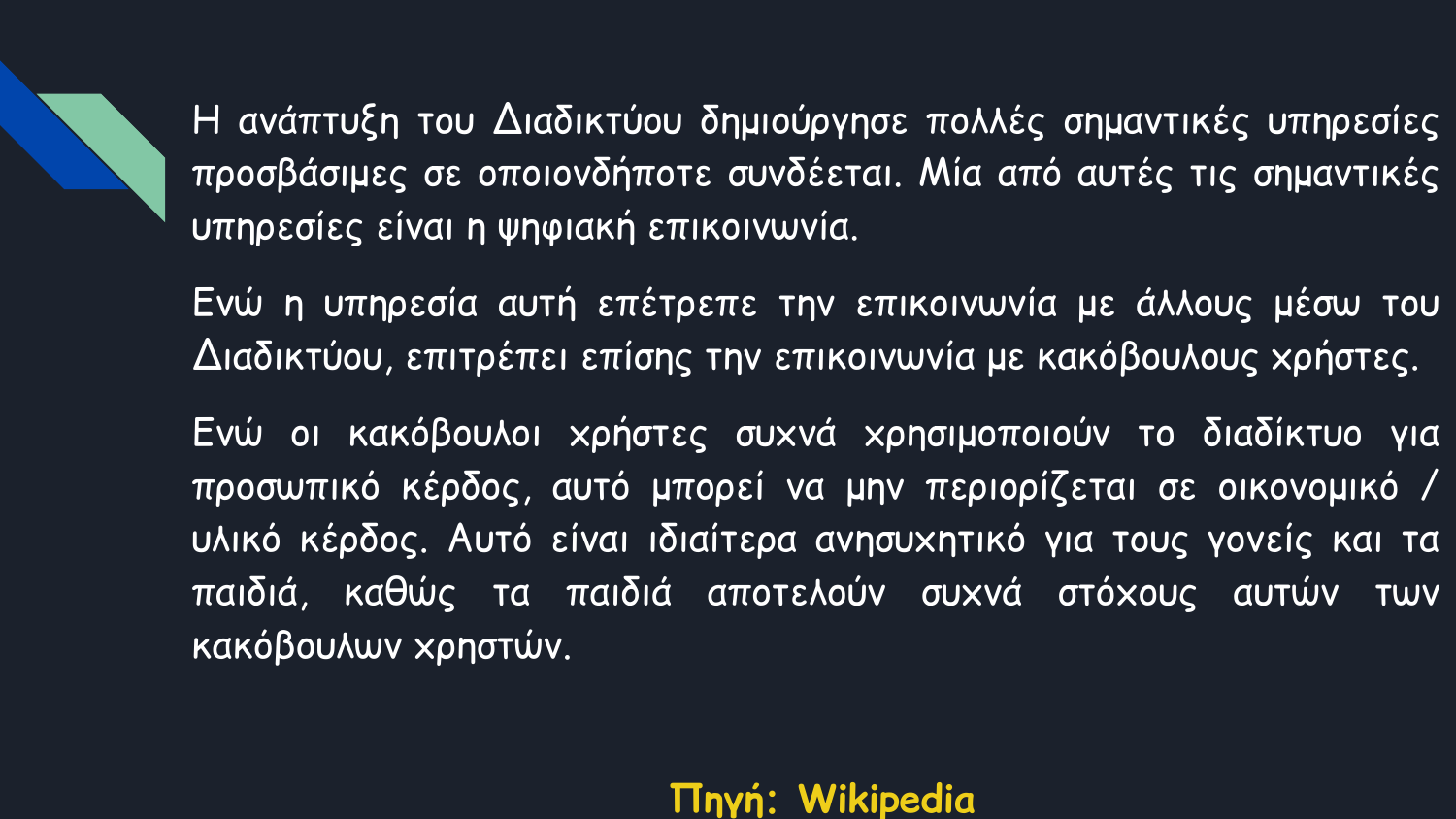

Η ανάπτυξη του Διαδικτύου δημιούργησε πολλές σημαντικές υπηρεσίες προσβάσιμες σε οποιονδήποτε συνδέεται. Μία από αυτές τις σημαντικές υπηρεσίες είναι η ψηφιακή επικοινωνία.
Ενώ η υπηρεσία αυτή επέτρεπε την επικοινωνία με άλλους μέσω του Διαδικτύου, επιτρέπει επίσης την επικοινωνία με κακόβουλους χρήστες.
Ενώ οι κακόβουλοι χρήστες συχνά χρησιμοποιούν το διαδίκτυο για προσωπικό κέρδος, αυτό μπορεί να μην περιορίζεται σε οικονομικό / υλικό κέρδος. Αυτό είναι ιδιαίτερα ανησυχητικό για τους γονείς και τα παιδιά, καθώς τα παιδιά αποτελούν συχνά στόχους αυτών των κακόβουλων χρηστών.

 Πηγή: Wikipedia